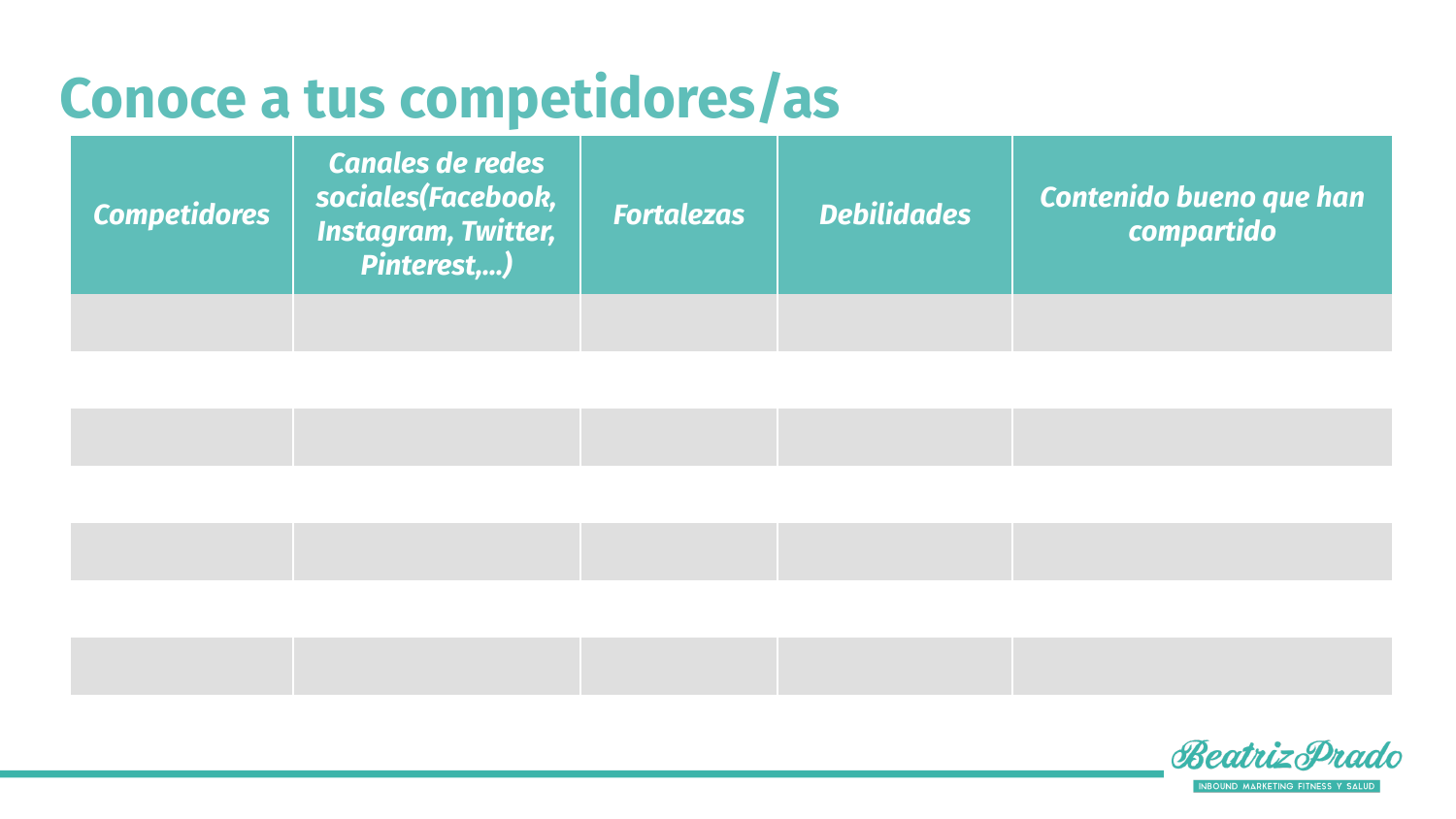

Conoce a tus competidores/as
| Competidores | Canales de redes sociales(Facebook, Instagram, Twitter, Pinterest,...) | Fortalezas | Debilidades | Contenido bueno que han compartido |
| --- | --- | --- | --- | --- |
|  |  |  |  |  |
|  |  |  |  |  |
|  |  |  |  |  |
|  |  |  |  |  |
|  |  |  |  |  |
|  |  |  |  |  |
|  |  |  |  |  |